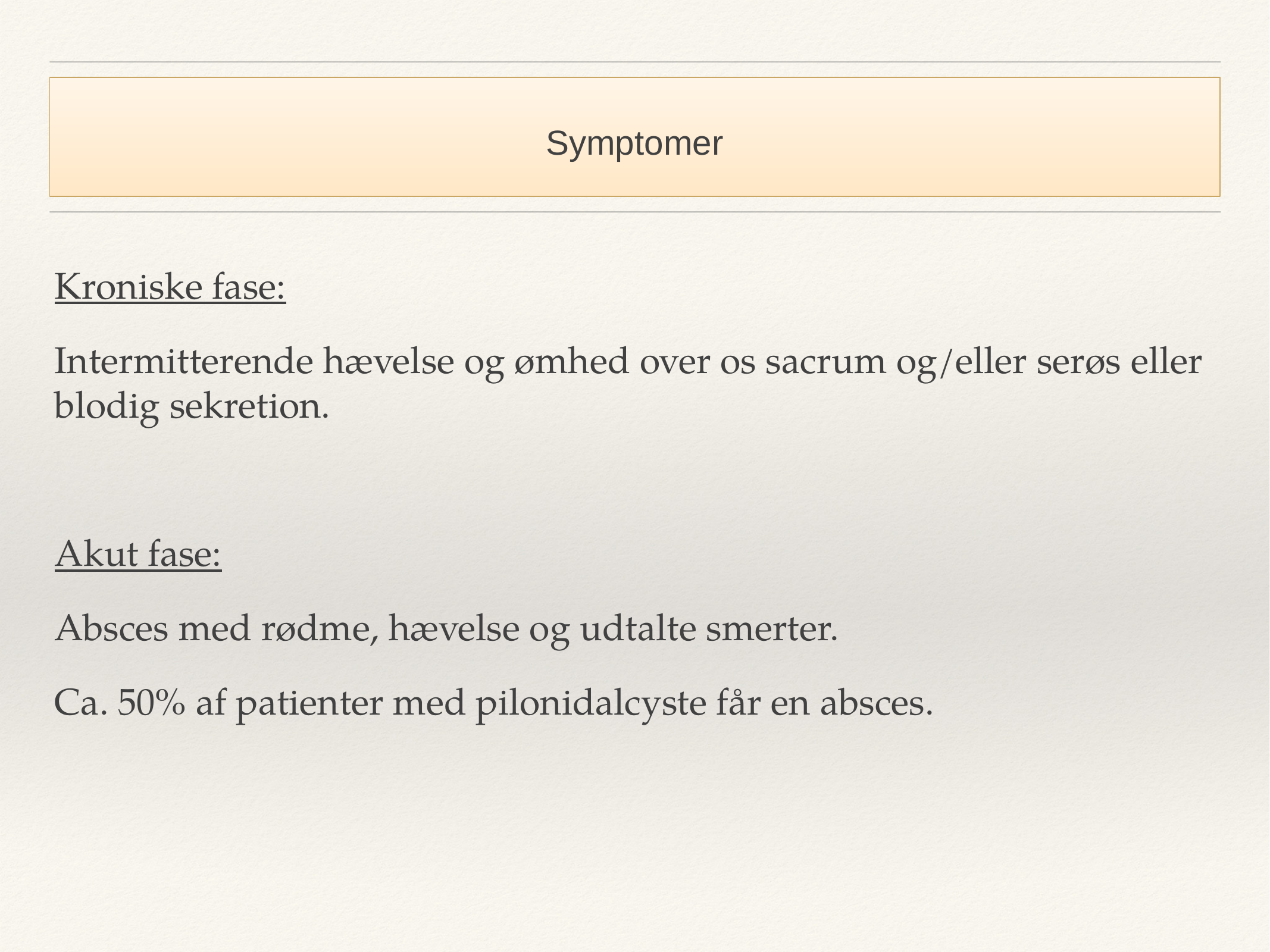

# Symptomer
Kroniske fase:
Intermitterende hævelse og ømhed over os sacrum og/eller serøs eller blodig sekretion.

Akut fase:
Absces med rødme, hævelse og udtalte smerter.
Ca. 50% af patienter med pilonidalcyste får en absces.